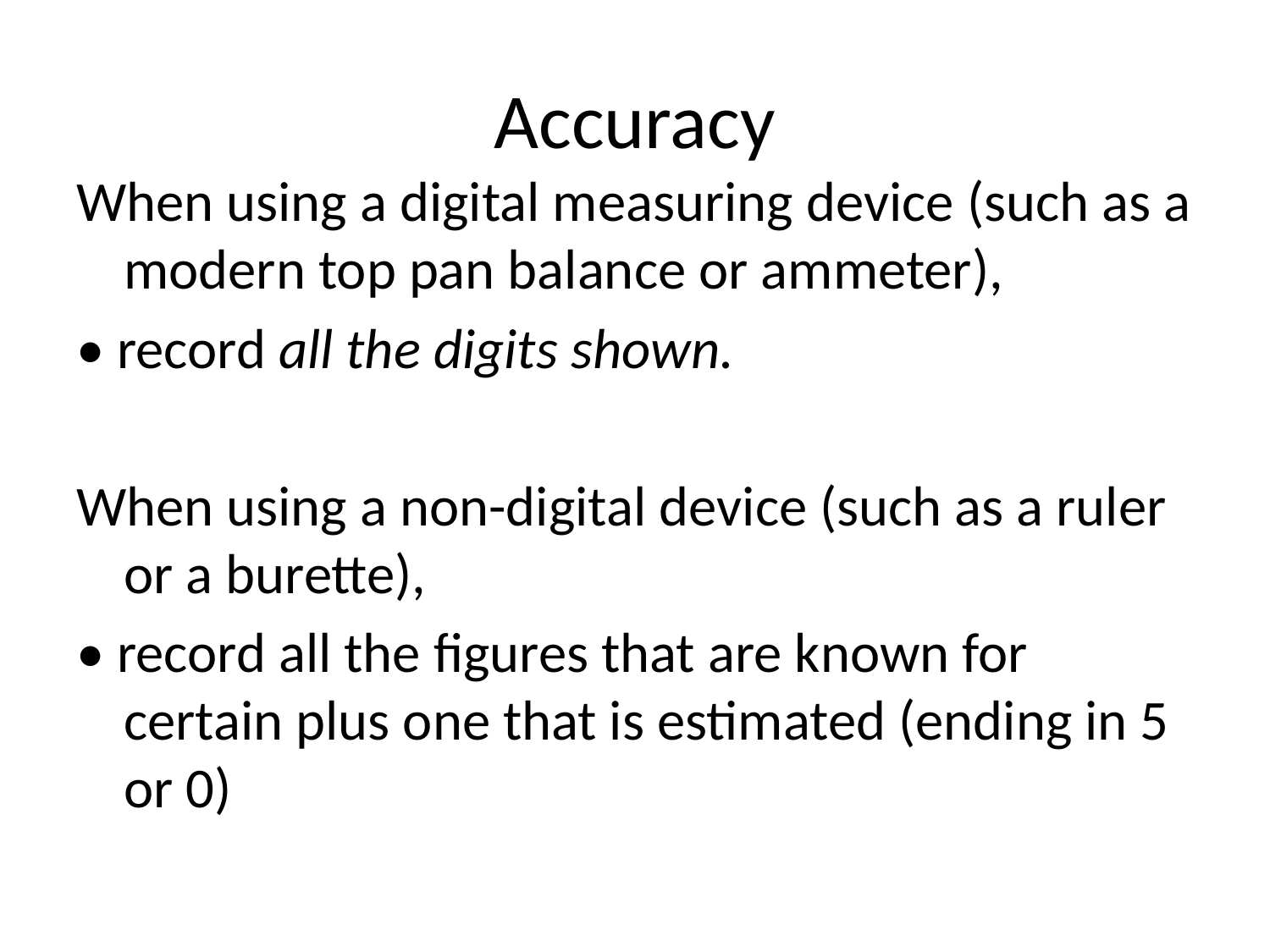

# Accuracy
When using a digital measuring device (such as a modern top pan balance or ammeter),
• record all the digits shown.

When using a non-digital device (such as a ruler or a burette),
• record all the figures that are known for certain plus one that is estimated (ending in 5 or 0)